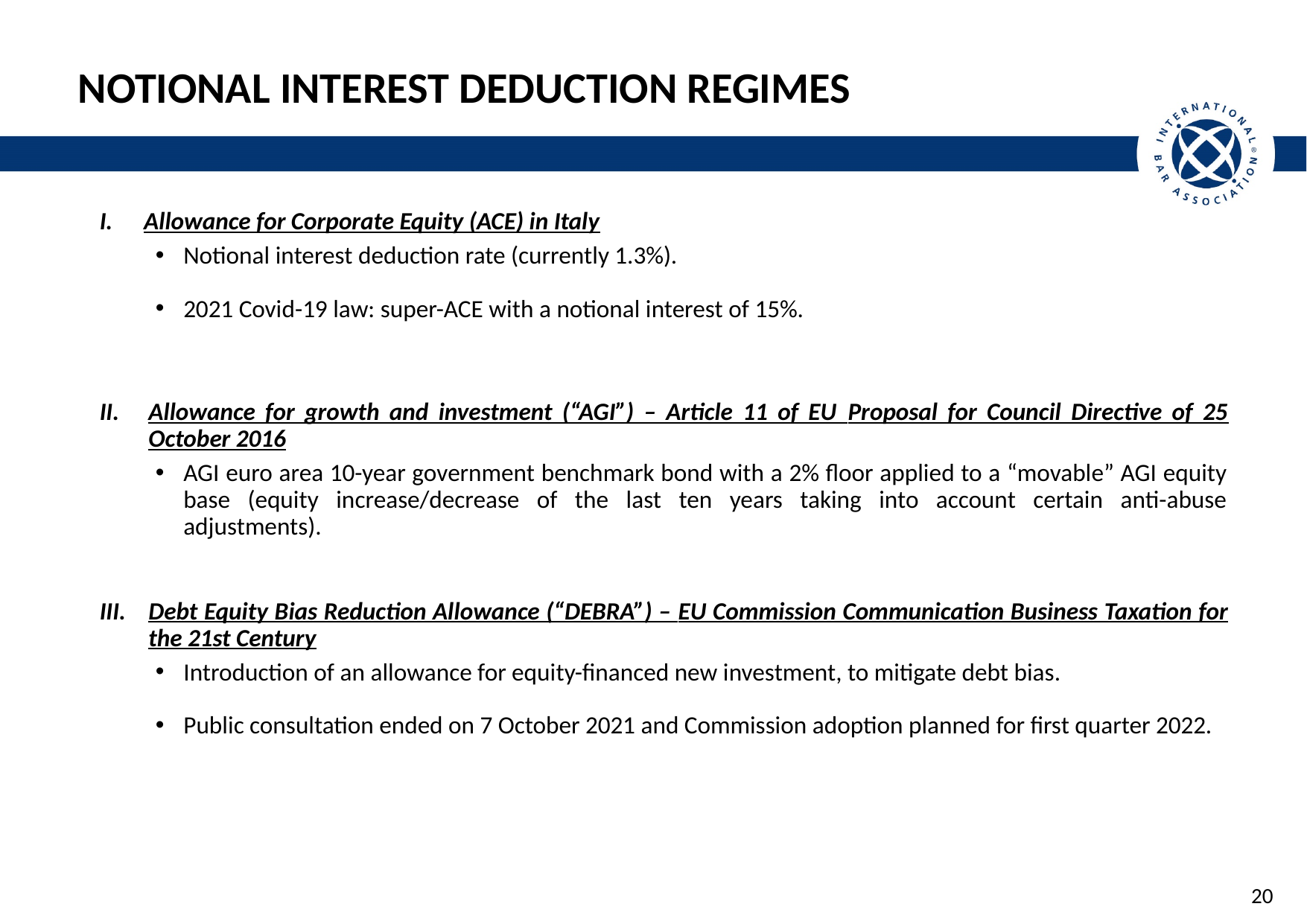

# Notional Interest Deduction Regimes
Allowance for Corporate Equity (ACE) in Italy
Notional interest deduction rate (currently 1.3%).
2021 Covid-19 law: super-ACE with a notional interest of 15%.

Allowance for growth and investment (“AGI”) – Article 11 of EU Proposal for Council Directive of 25 October 2016
AGI euro area 10-year government benchmark bond with a 2% floor applied to a “movable” AGI equity base (equity increase/decrease of the last ten years taking into account certain anti-abuse adjustments).

Debt Equity Bias Reduction Allowance (“DEBRA”) – EU Commission Communication Business Taxation for the 21st Century
Introduction of an allowance for equity-financed new investment, to mitigate debt bias.
Public consultation ended on 7 October 2021 and Commission adoption planned for first quarter 2022.

20